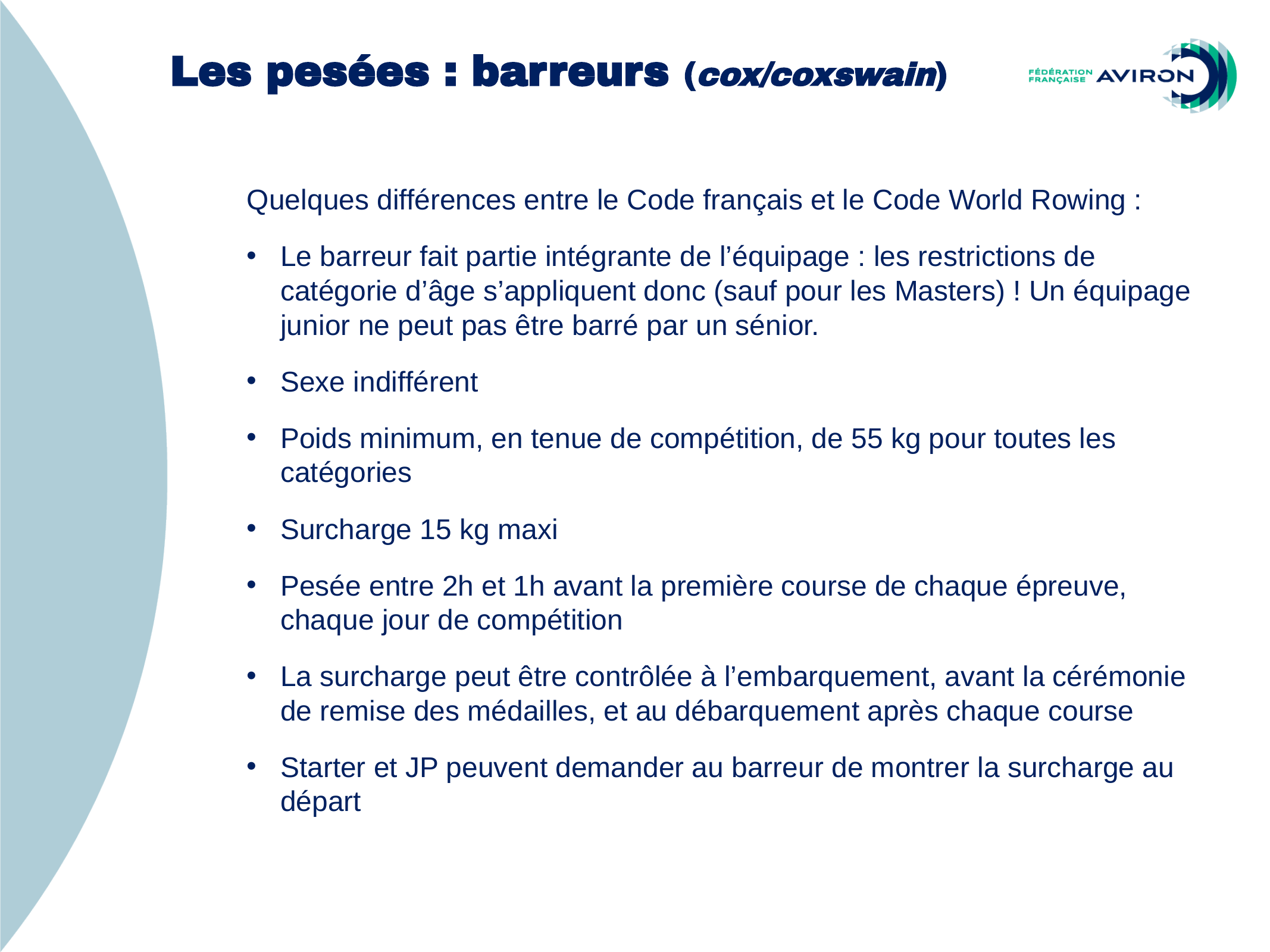

Les pesées : barreurs (cox/coxswain)
Quelques différences entre le Code français et le Code World Rowing :
Le barreur fait partie intégrante de l’équipage : les restrictions de catégorie d’âge s’appliquent donc (sauf pour les Masters) ! Un équipage junior ne peut pas être barré par un sénior.
Sexe indifférent
Poids minimum, en tenue de compétition, de 55 kg pour toutes les catégories
Surcharge 15 kg maxi
Pesée entre 2h et 1h avant la première course de chaque épreuve, chaque jour de compétition
La surcharge peut être contrôlée à l’embarquement, avant la cérémonie de remise des médailles, et au débarquement après chaque course
Starter et JP peuvent demander au barreur de montrer la surcharge au départ